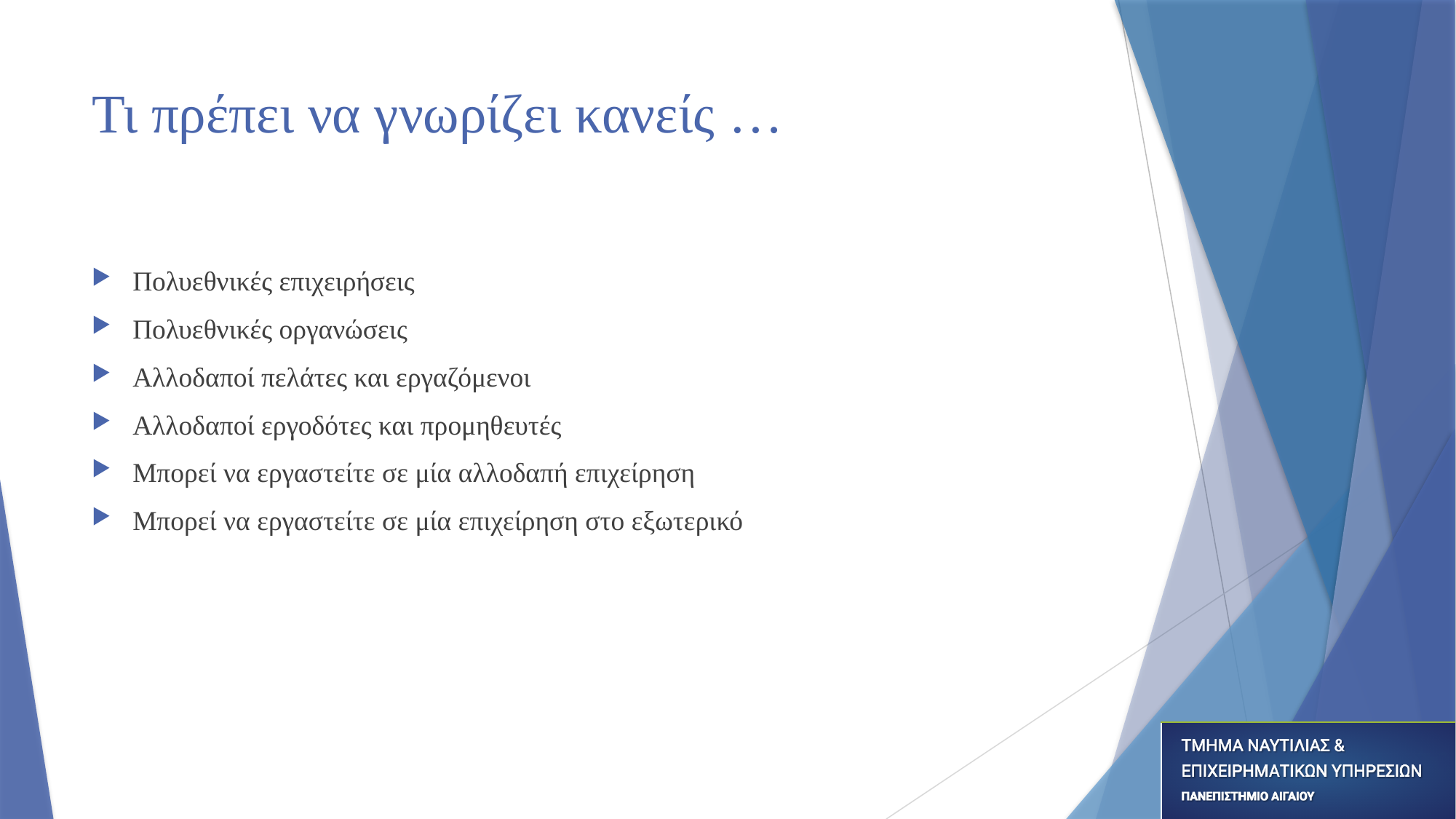

# Τι πρέπει να γνωρίζει κανείς …
Πολυεθνικές επιχειρήσεις
Πολυεθνικές οργανώσεις
Αλλοδαποί πελάτες και εργαζόμενοι
Αλλοδαποί εργοδότες και προμηθευτές
Μπορεί να εργαστείτε σε μία αλλοδαπή επιχείρηση
Μπορεί να εργαστείτε σε μία επιχείρηση στο εξωτερικό